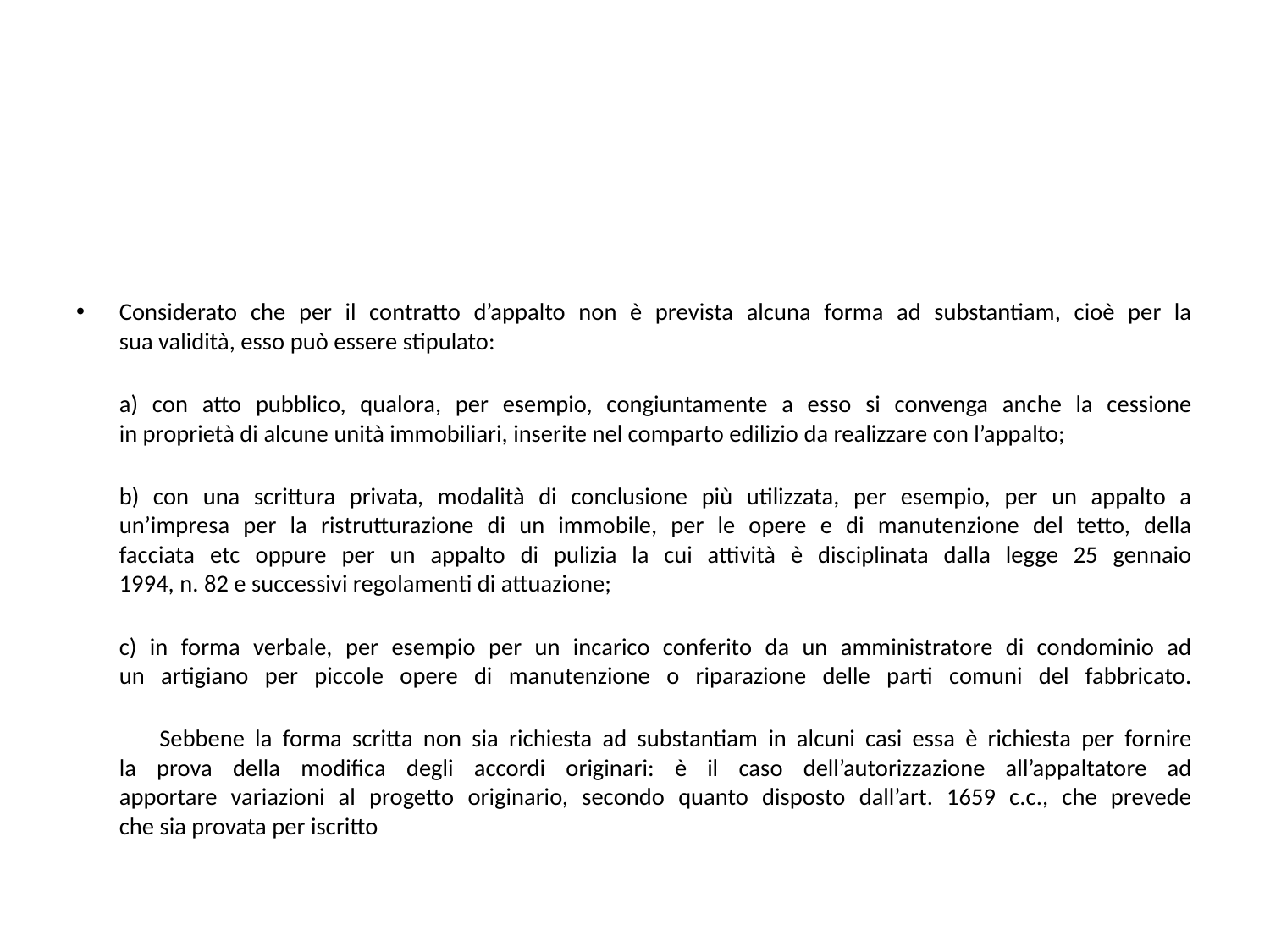

#

Considerato che per il contratto d’appalto non è prevista alcuna forma ad substantiam, cioè per la
sua validità, esso può essere stipulato:
a) con atto pubblico, qualora, per esempio, congiuntamente a esso si convenga anche la cessione
in proprietà di alcune unità immobiliari, inserite nel comparto edilizio da realizzare con l’appalto;
b) con una scrittura privata, modalità di conclusione più utilizzata, per esempio, per un appalto a
un’impresa per la ristrutturazione di un immobile, per le opere e di manutenzione del tetto, della
facciata etc oppure per un appalto di pulizia la cui attività è disciplinata dalla legge 25 gennaio
1994, n. 82 e successivi regolamenti di attuazione;
c) in forma verbale, per esempio per un incarico conferito da un amministratore di condominio ad
un artigiano per piccole opere di manutenzione o riparazione delle parti comuni del fabbricato.
        Sebbene la forma scritta non sia richiesta ad substantiam in alcuni casi essa è richiesta per fornire
la prova della modifica degli accordi originari: è il caso dell’autorizzazione all’appaltatore ad
apportare variazioni al progetto originario, secondo quanto disposto dall’art. 1659 c.c., che prevede
che sia provata per iscritto